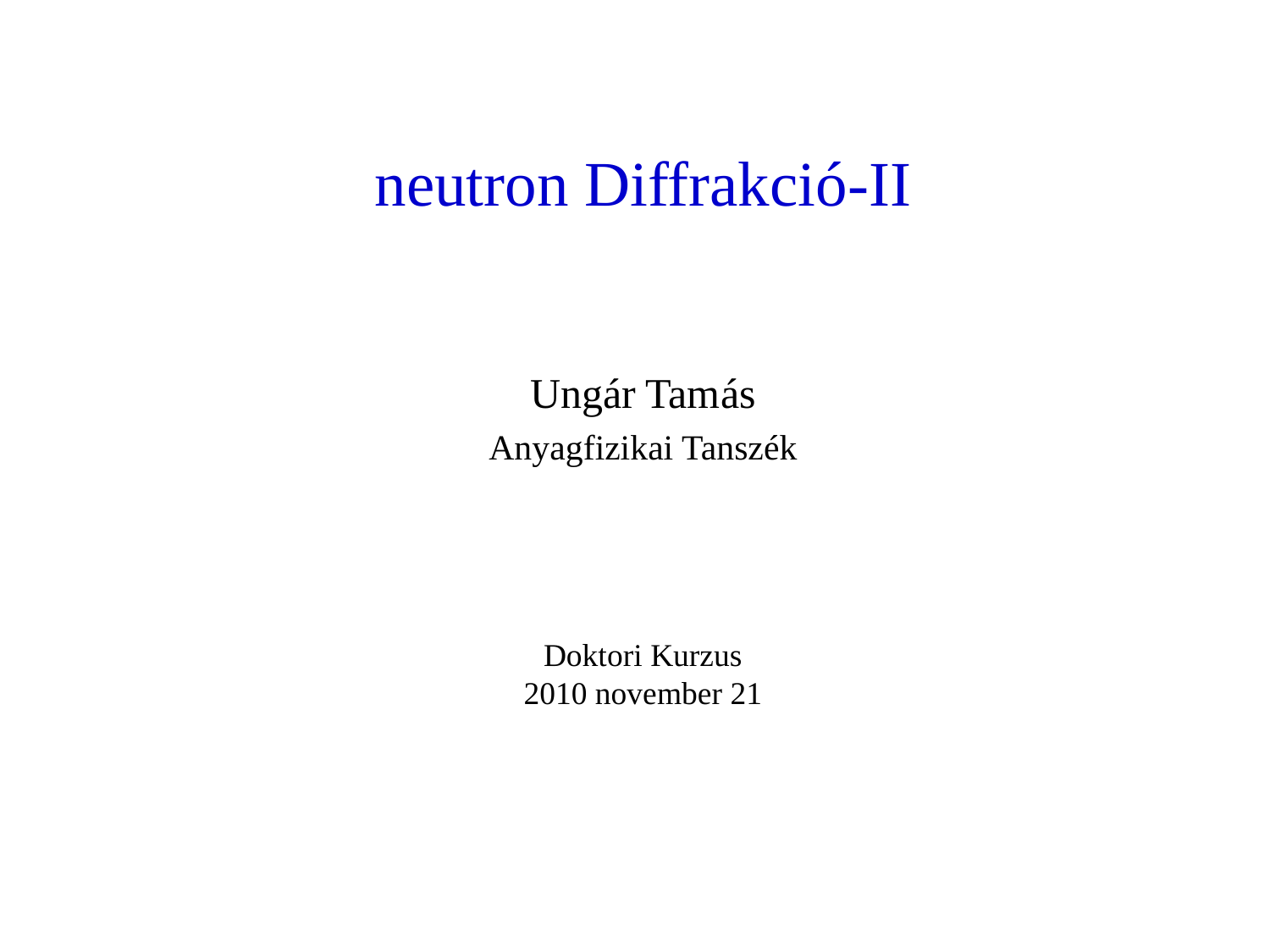

neutron Diffrakció-II

Ungár Tamás
Anyagfizikai Tanszék

Doktori Kurzus
2010 november 21